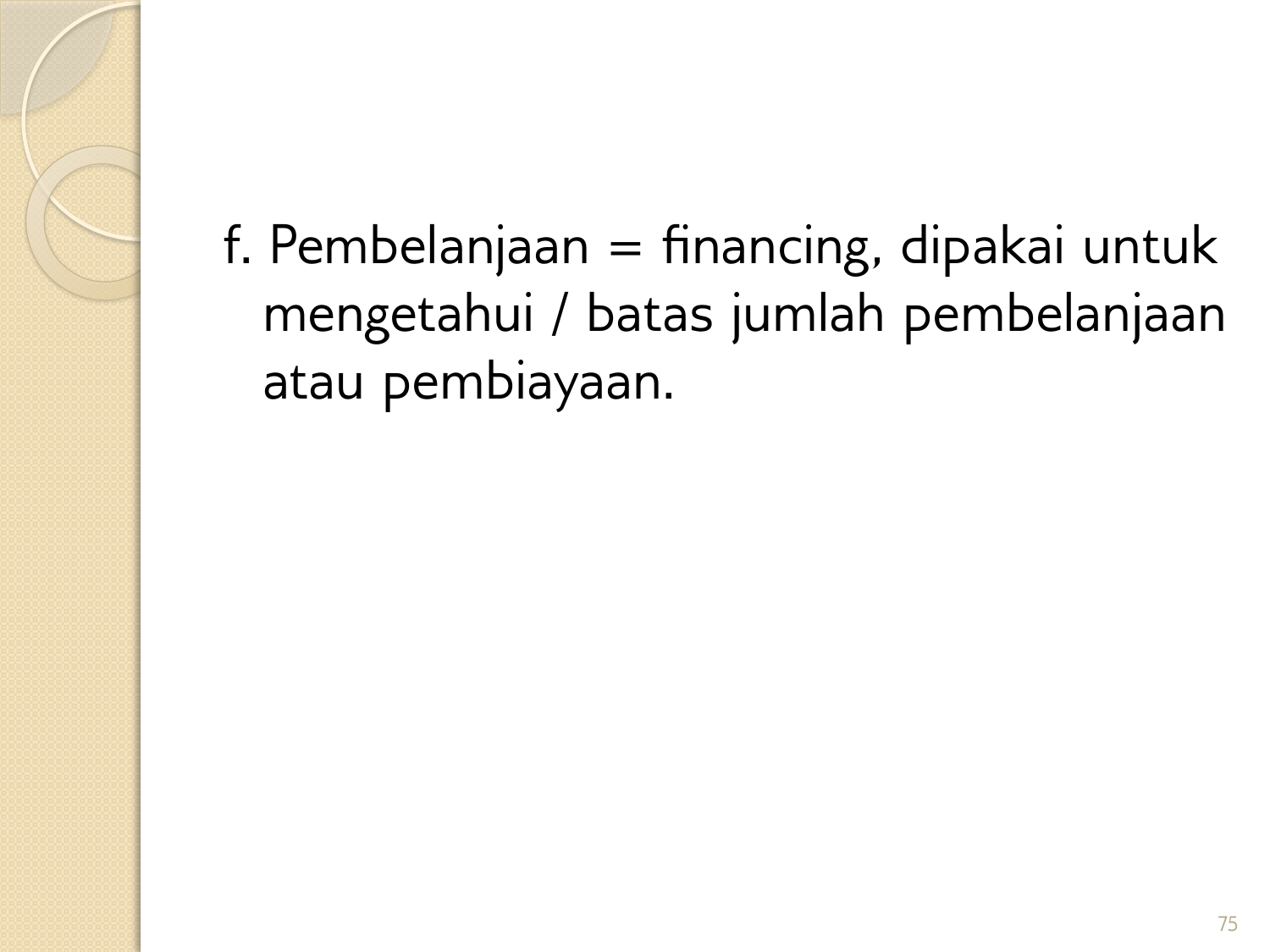

f. Pembelanjaan = financing, dipakai untuk mengetahui / batas jumlah pembelanjaan atau pembiayaan.
75